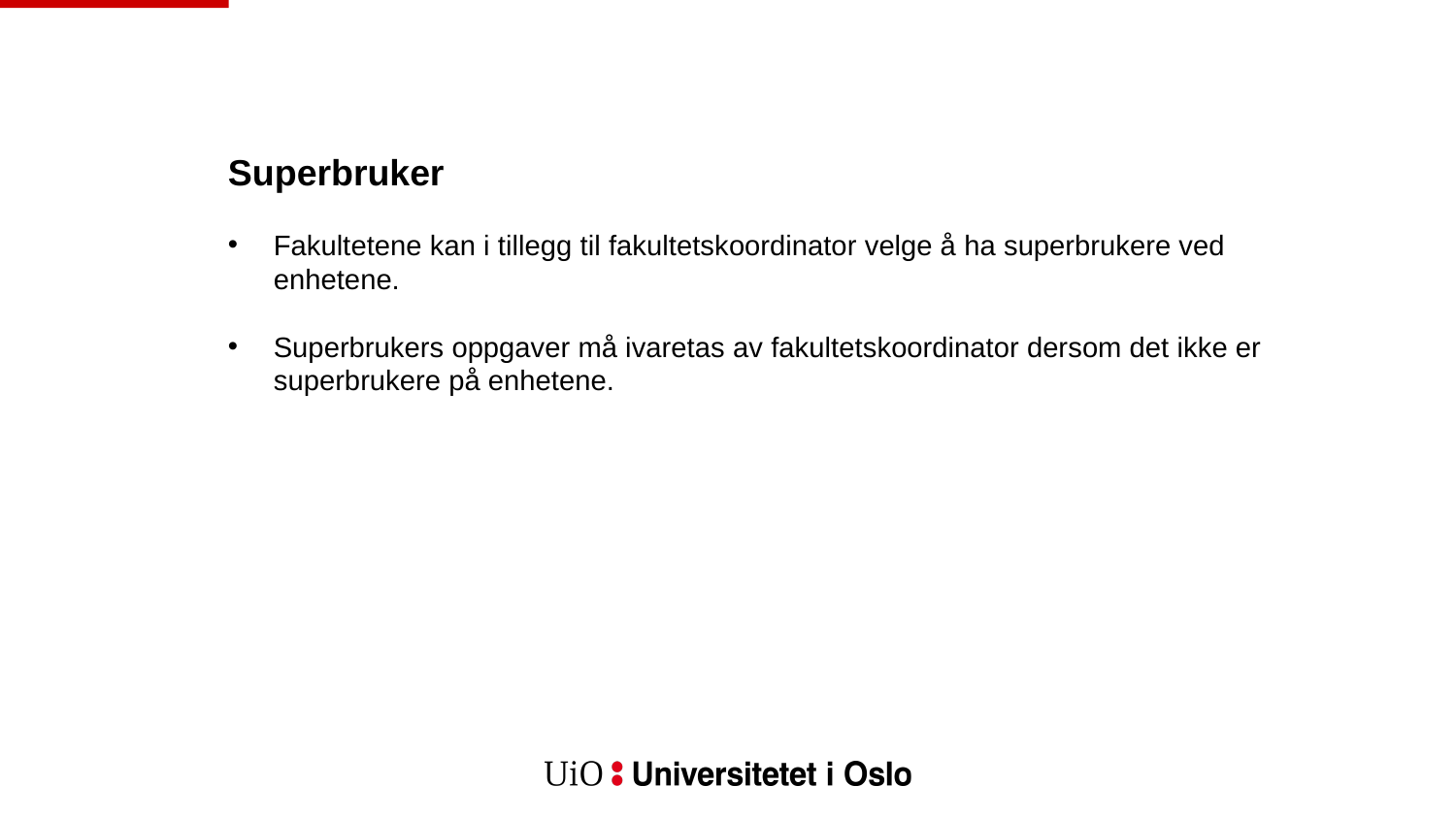

Superbruker

Fakultetene kan i tillegg til fakultetskoordinator velge å ha superbrukere ved enhetene.

Superbrukers oppgaver må ivaretas av fakultetskoordinator dersom det ikke er superbrukere på enhetene.